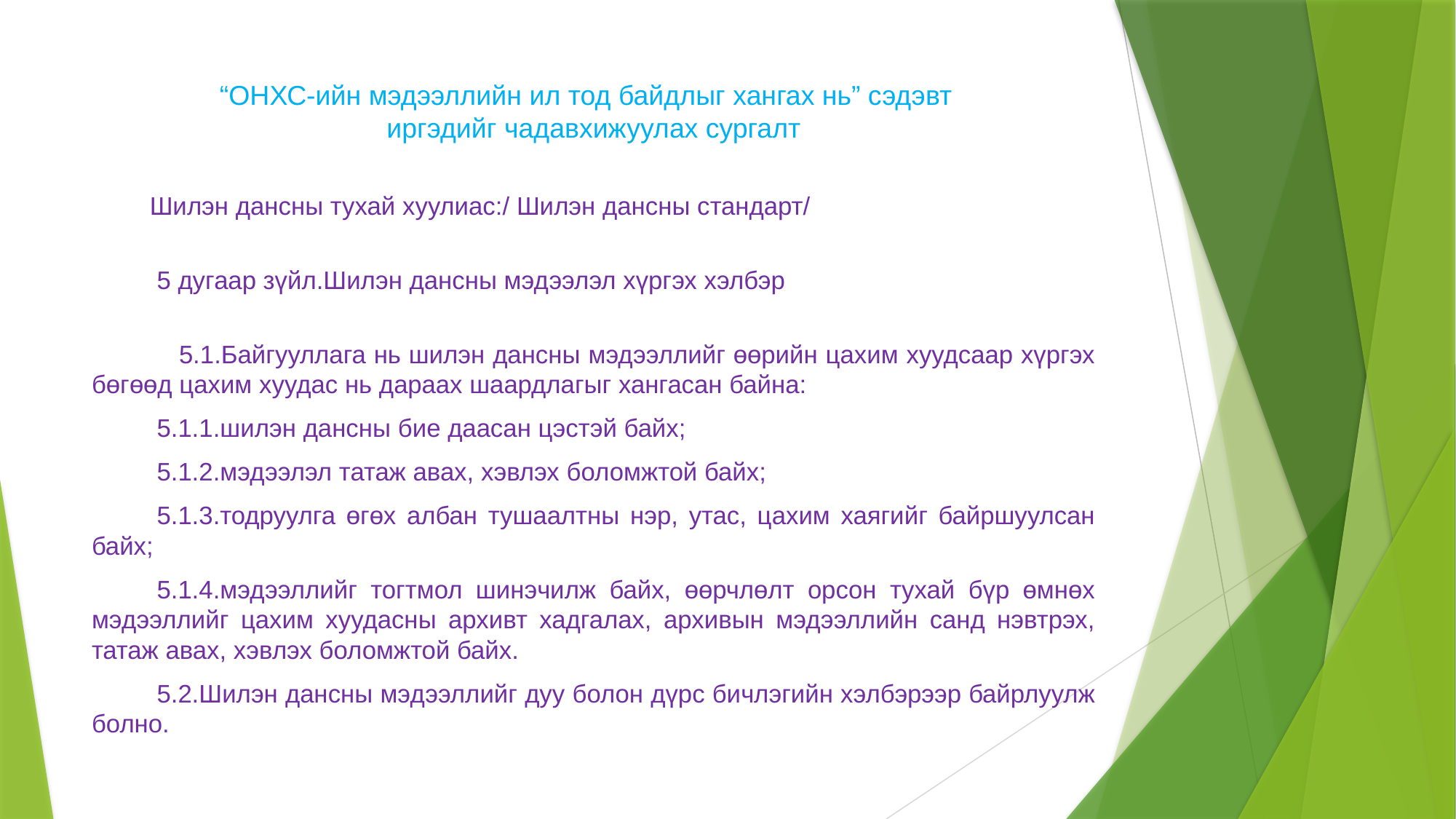

# “ОНХС-ийн мэдээллийн ил тод байдлыг хангах нь” сэдэвт иргэдийг чадавхижуулах сургалт
Шилэн дансны тухай хуулиас:/ Шилэн дансны стандарт/
 5 дугаар зүйл.Шилэн дансны мэдээлэл хүргэх хэлбэр
           5.1.Байгууллага нь шилэн дансны мэдээллийг өөрийн цахим хуудсаар хүргэх бөгөөд цахим хуудас нь дараах шаардлагыг хангасан байна:
 5.1.1.шилэн дансны бие даасан цэстэй байх;
 5.1.2.мэдээлэл татаж авах, хэвлэх боломжтой байх;
 5.1.3.тодруулга өгөх албан тушаалтны нэр, утас, цахим хаягийг байршуулсан байх;
 5.1.4.мэдээллийг тогтмол шинэчилж байх, өөрчлөлт орсон тухай бүр өмнөх мэдээллийг цахим хуудасны архивт хадгалах, архивын мэдээллийн санд нэвтрэх, татаж авах, хэвлэх боломжтой байх.
 5.2.Шилэн дансны мэдээллийг дуу болон дүрс бичлэгийн хэлбэрээр байрлуулж болно.